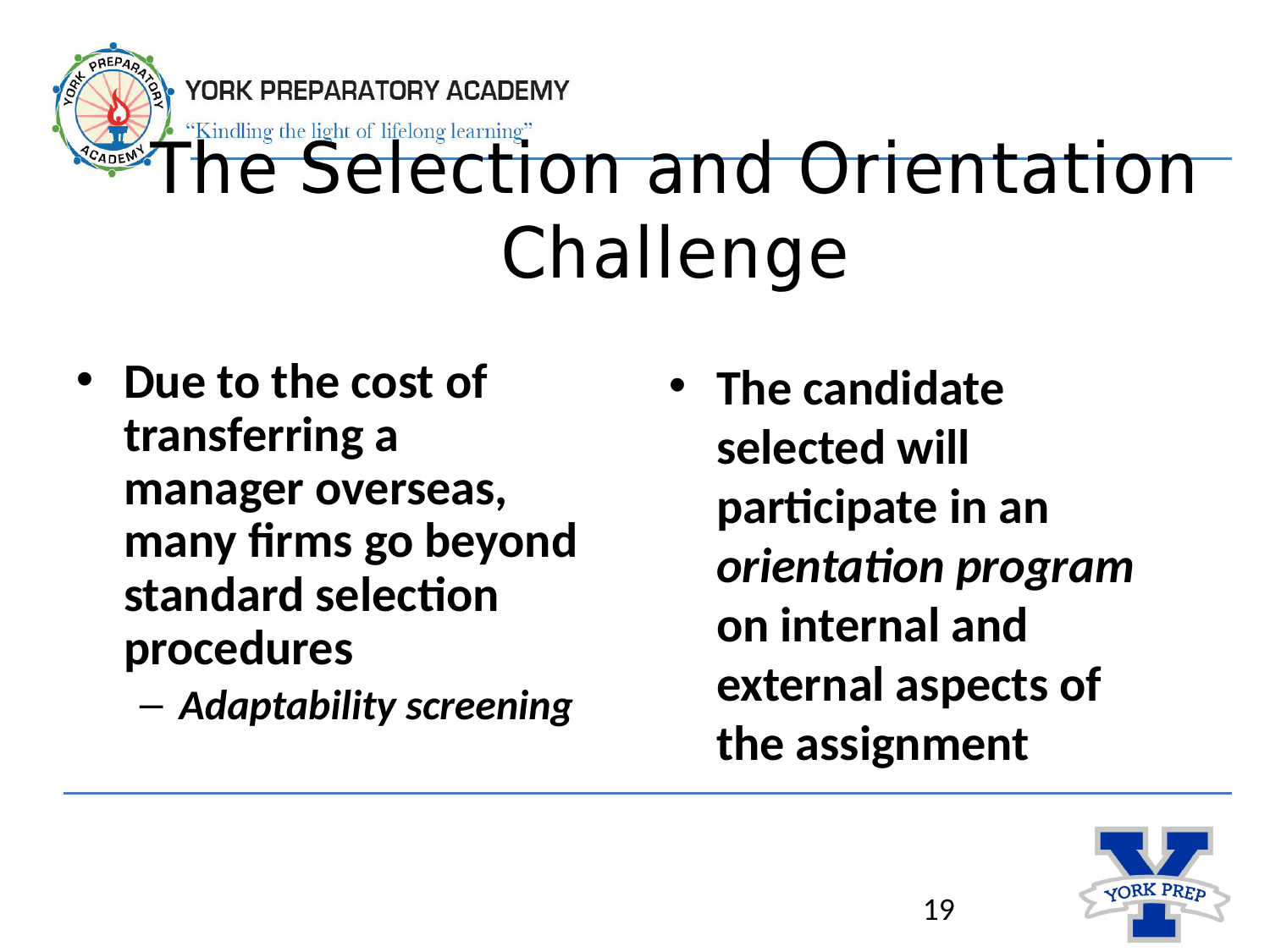

# The Selection and Orientation Challenge
Due to the cost of transferring a manager overseas, many firms go beyond standard selection procedures
Adaptability screening
The candidate selected will participate in an orientation program on internal and external aspects of the assignment
19